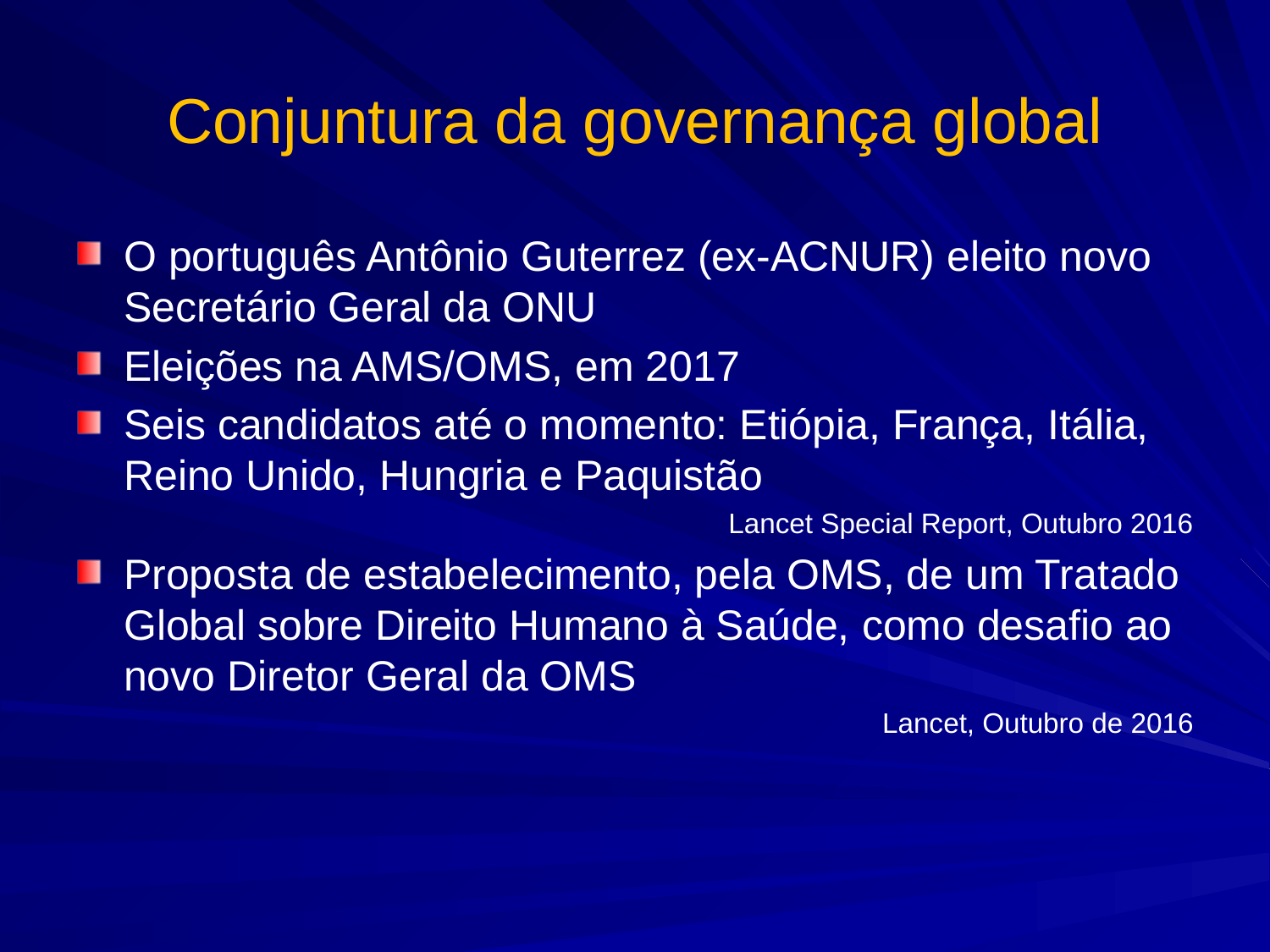

# Conjuntura da governança global
O português Antônio Guterrez (ex-ACNUR) eleito novo Secretário Geral da ONU
Eleições na AMS/OMS, em 2017
Seis candidatos até o momento: Etiópia, França, Itália, Reino Unido, Hungria e Paquistão
Lancet Special Report, Outubro 2016
Proposta de estabelecimento, pela OMS, de um Tratado Global sobre Direito Humano à Saúde, como desafio ao novo Diretor Geral da OMS
Lancet, Outubro de 2016